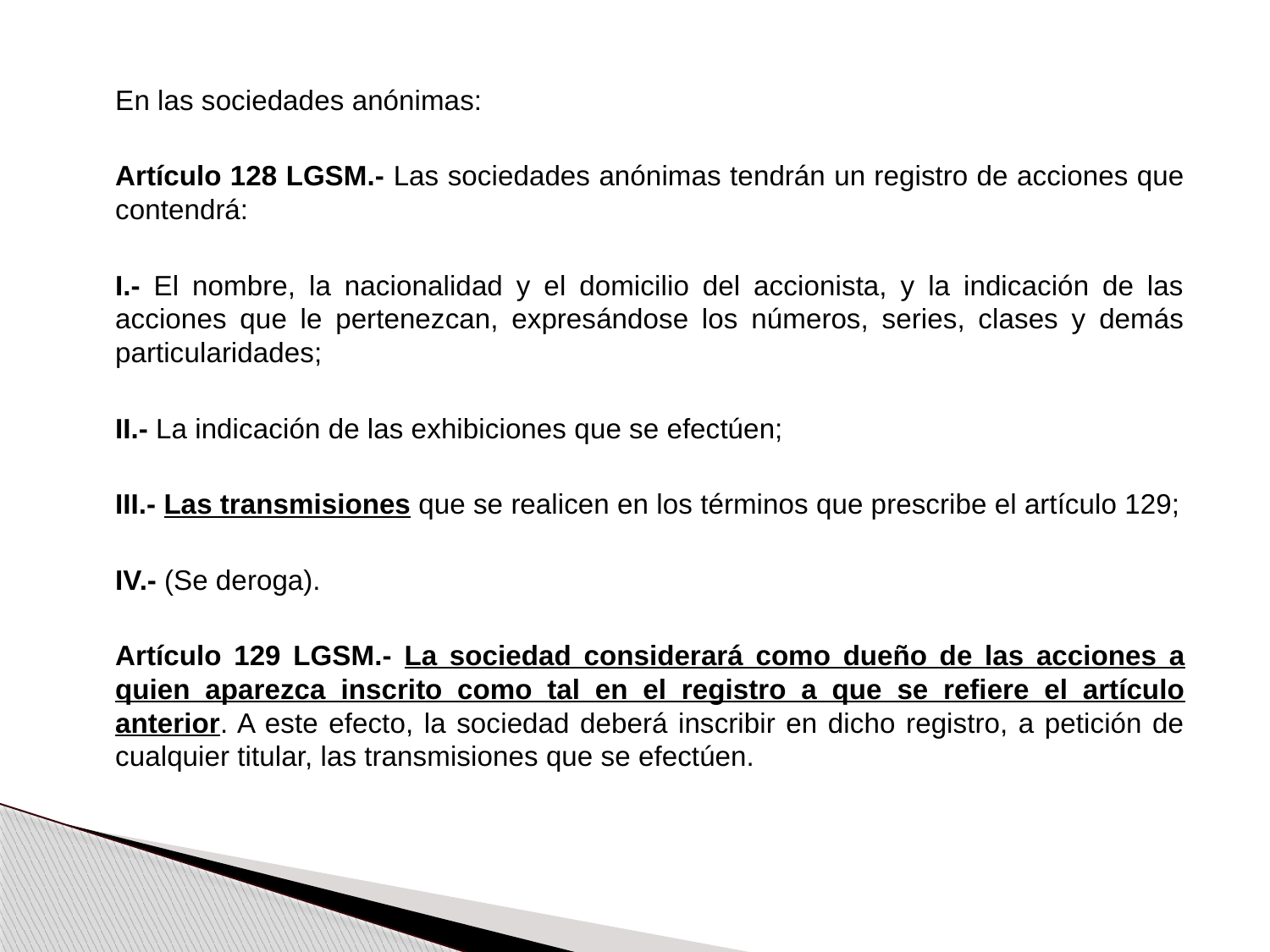

En las sociedades anónimas:

	Artículo 128 LGSM.- Las sociedades anónimas tendrán un registro de acciones que contendrá:

	I.- El nombre, la nacionalidad y el domicilio del accionista, y la indicación de las acciones que le pertenezcan, expresándose los números, series, clases y demás particularidades;

	II.- La indicación de las exhibiciones que se efectúen;

	III.- Las transmisiones que se realicen en los términos que prescribe el artículo 129;

	IV.- (Se deroga).

	Artículo 129 LGSM.- La sociedad considerará como dueño de las acciones a quien aparezca inscrito como tal en el registro a que se refiere el artículo anterior. A este efecto, la sociedad deberá inscribir en dicho registro, a petición de cualquier titular, las transmisiones que se efectúen.